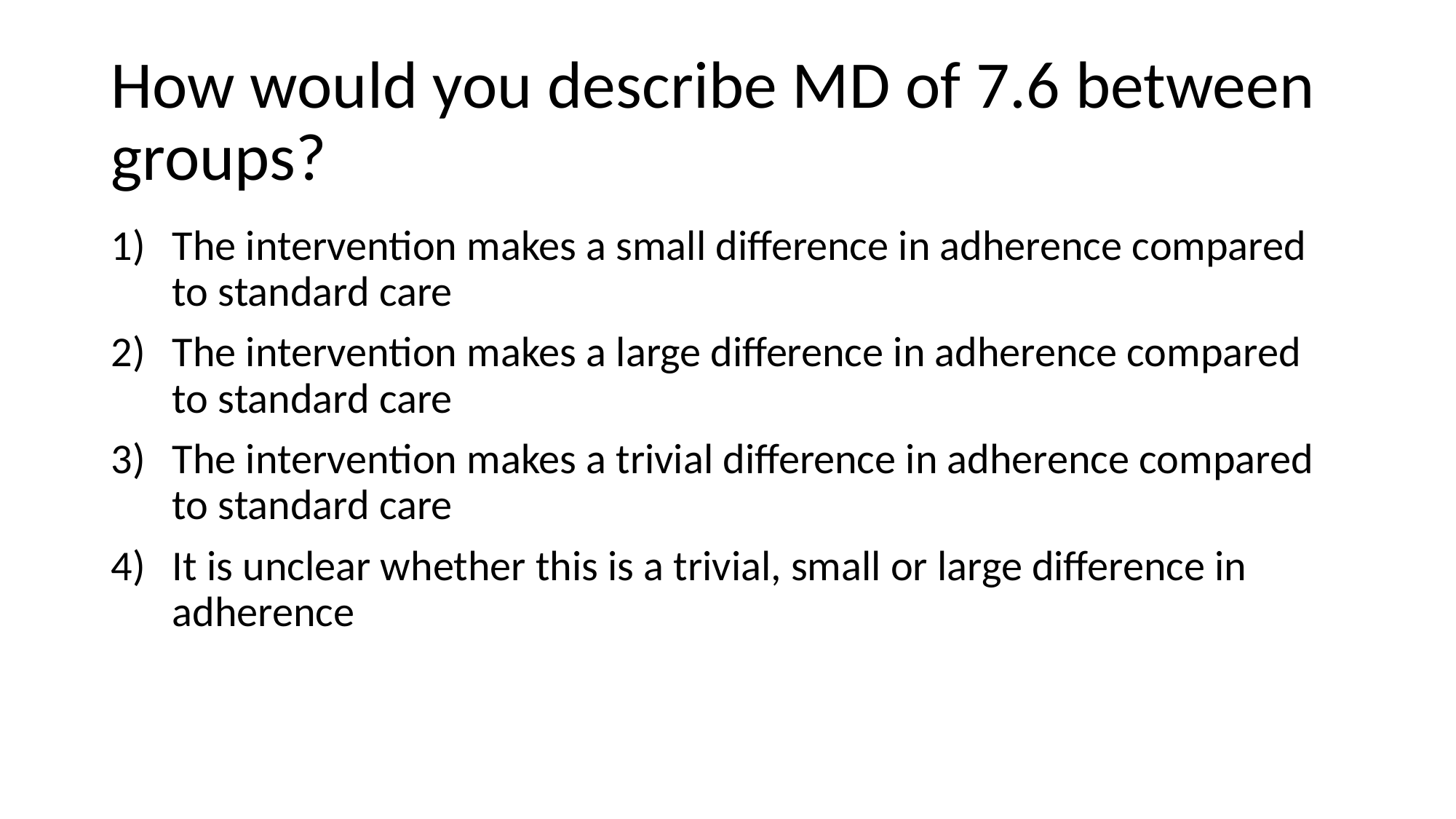

# How would you describe MD of 7.6 between groups?
The intervention makes a small difference in adherence compared to standard care
The intervention makes a large difference in adherence compared to standard care
The intervention makes a trivial difference in adherence compared to standard care
It is unclear whether this is a trivial, small or large difference in adherence